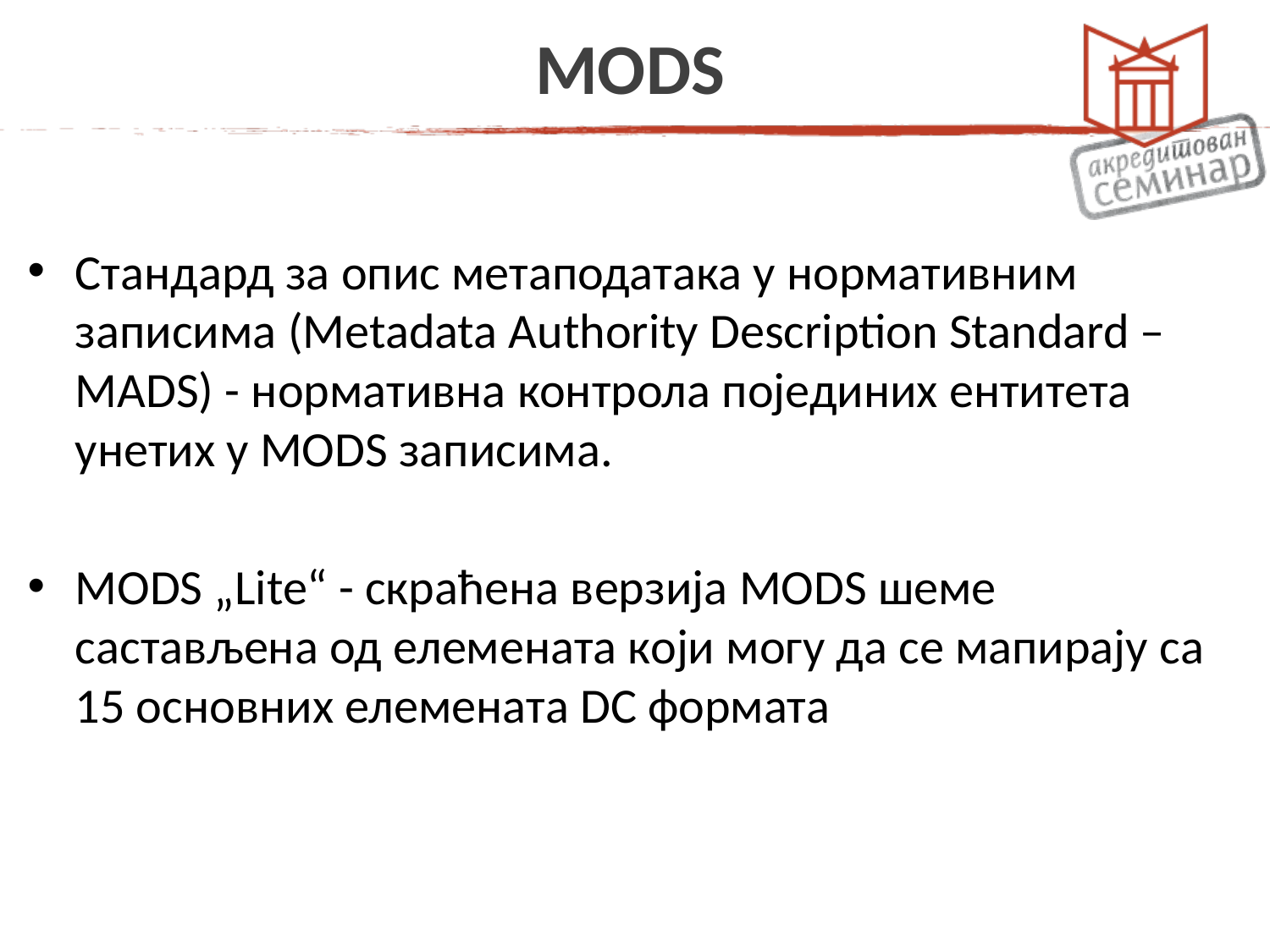

# MODS

Стандард за опис метаподатака у нормативним записима (Metadata Authority Description Standard – MADS) - нормативна контрола појединих ентитета унетих у MODS записима.

MODS „Lite“ - скраћена верзија MODS шеме састављена од елемената који могу да се мапирају са 15 основних елемената DC формата